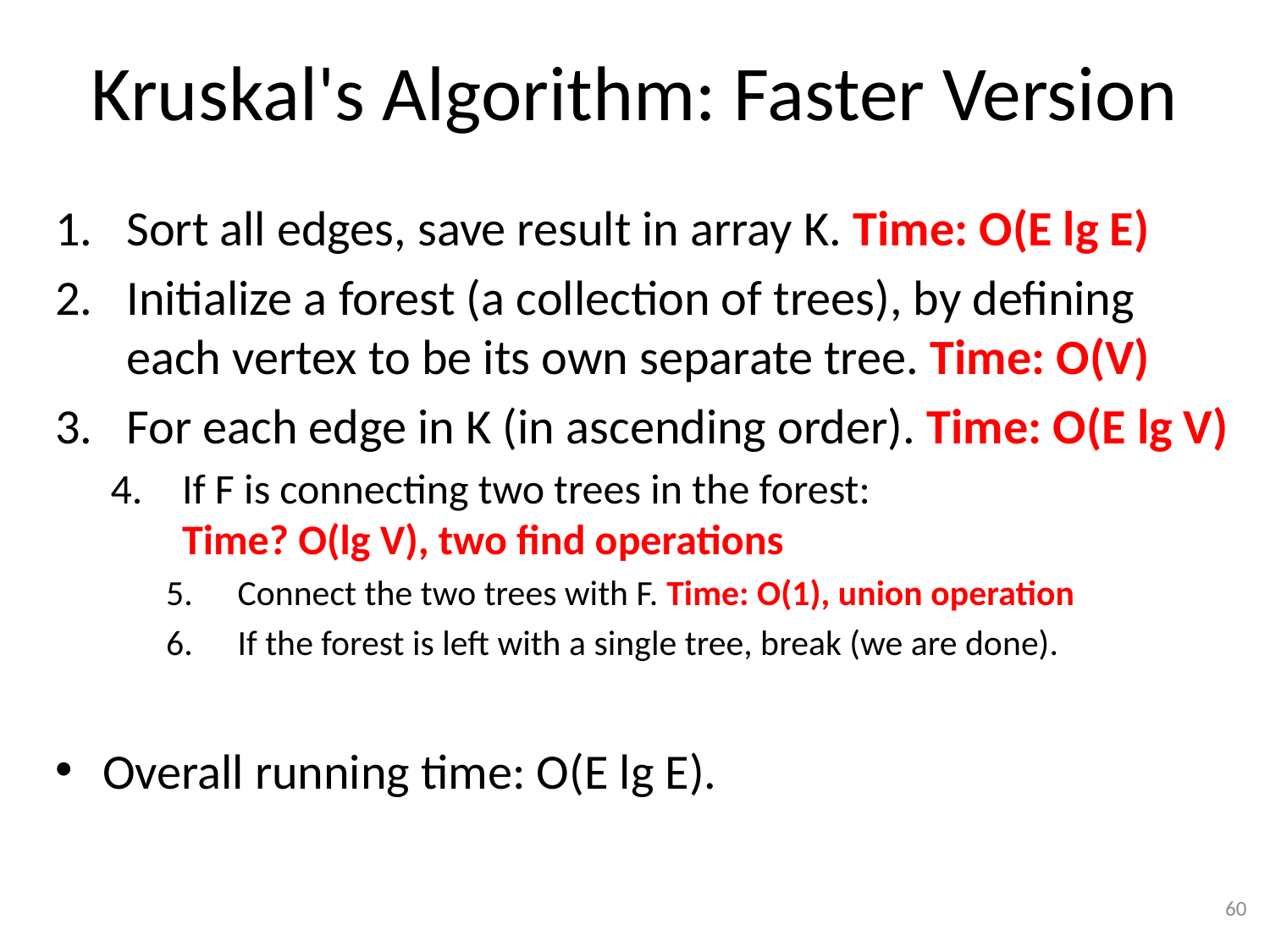

# Kruskal's Algorithm: Faster Version
Sort all edges, save result in array K. Time: O(E lg E)
Initialize a forest (a collection of trees), by defining each vertex to be its own separate tree. Time: O(V)
For each edge in K (in ascending order). Time: O(E lg V)
If F is connecting two trees in the forest:
Time? O(lg V), two find operations
Connect the two trees with F. Time: O(1), union operation
If the forest is left with a single tree, break (we are done).

Overall running time: O(E lg E).

60